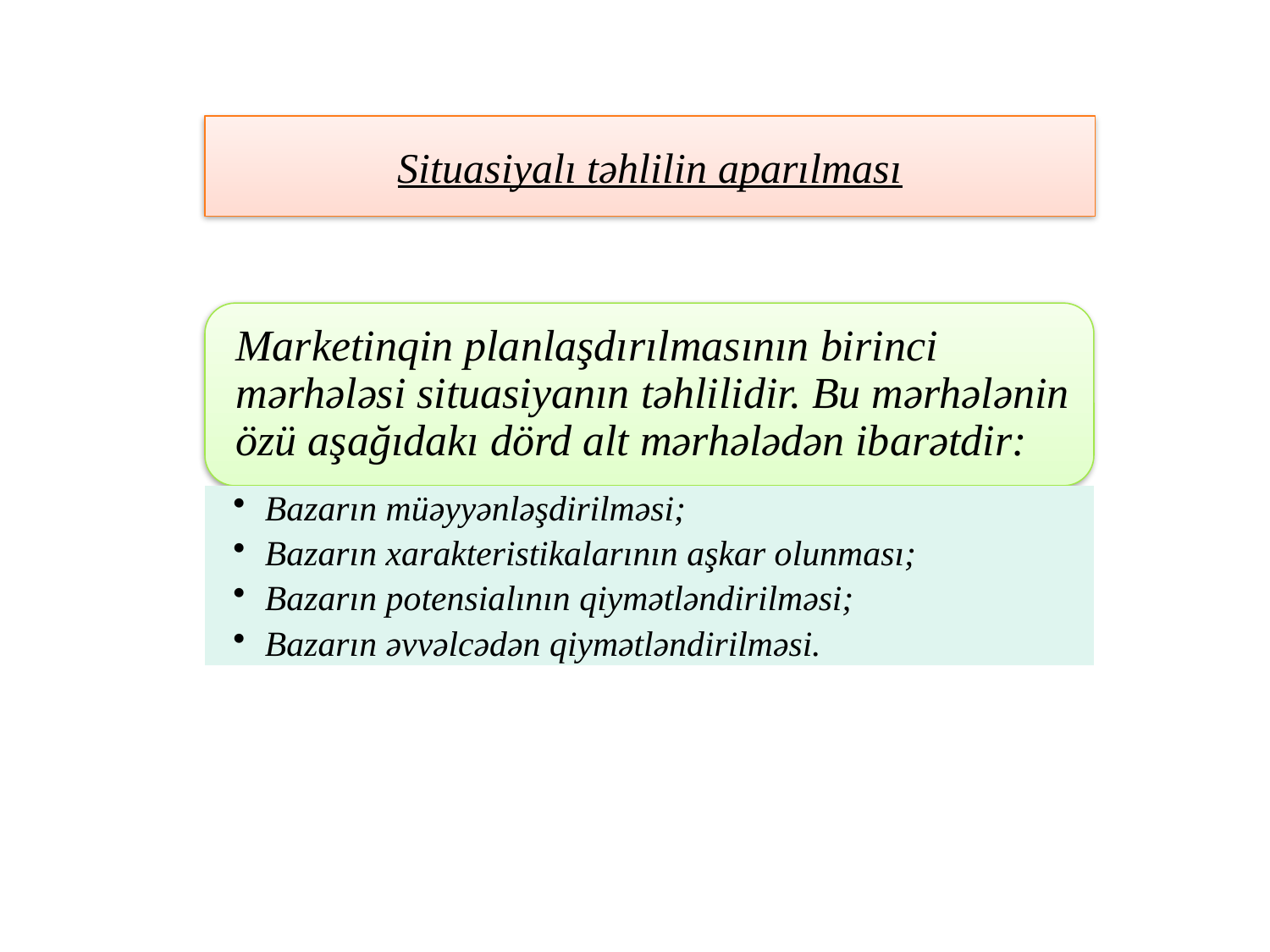

# Situasiyalı təhlilin aparılması
Marketinqin planlaşdırılmasının birinci mərhələsi situasiyanın təhlilidir. Bu mərhələnin özü aşağıdakı dörd alt mərhələdən ibarətdir:
Bazarın müəyyənləşdirilməsi;
Bazarın xarakteristikalarının aşkar olunması;
Bazarın potensialının qiymətləndirilməsi;
Bazarın əvvəlcədən qiymətləndirilməsi.